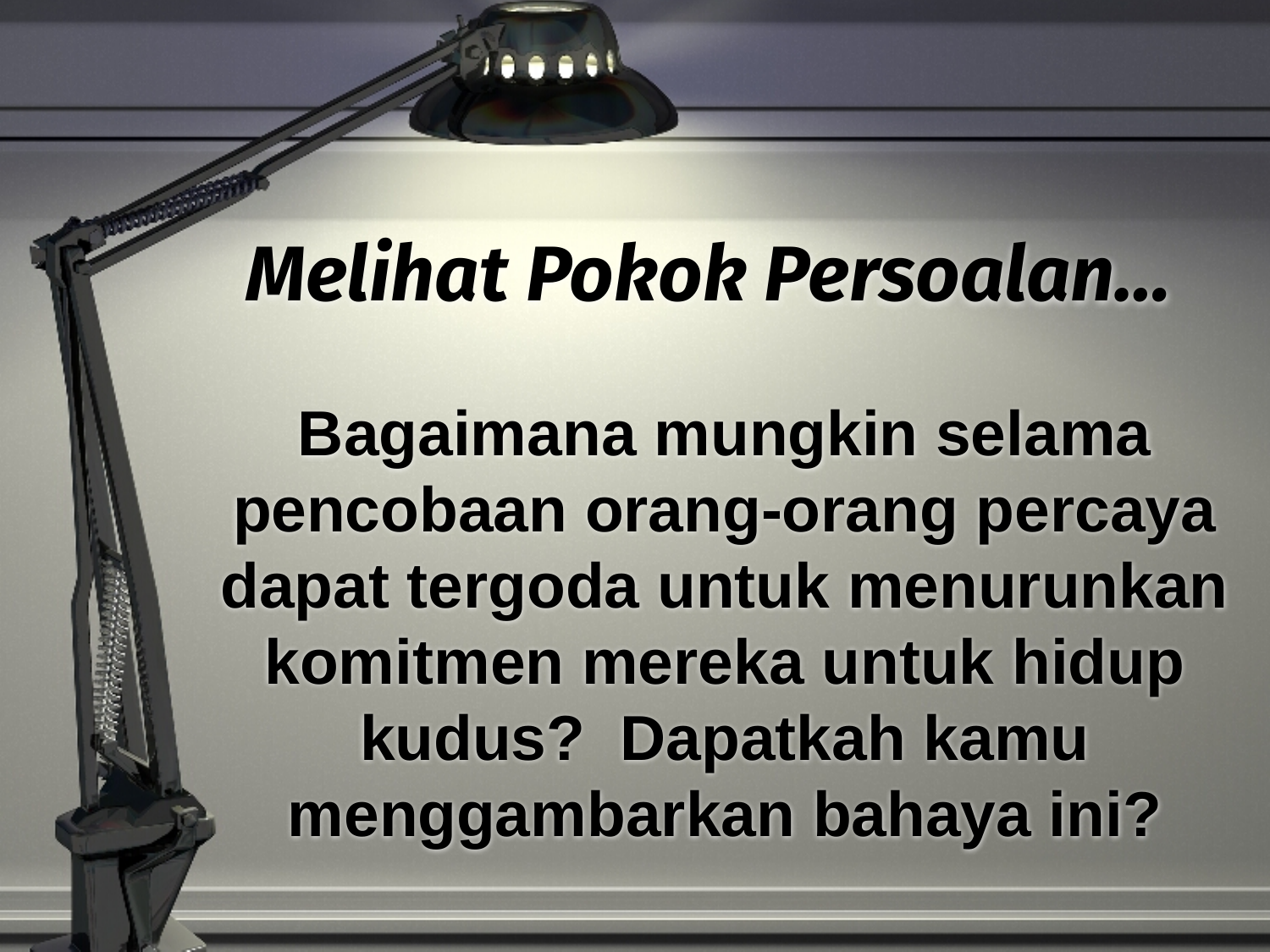

# Melihat Pokok Persoalan…
Bagaimana mungkin selama pencobaan orang-orang percaya dapat tergoda untuk menurunkan komitmen mereka untuk hidup kudus?  Dapatkah kamu menggambarkan bahaya ini?